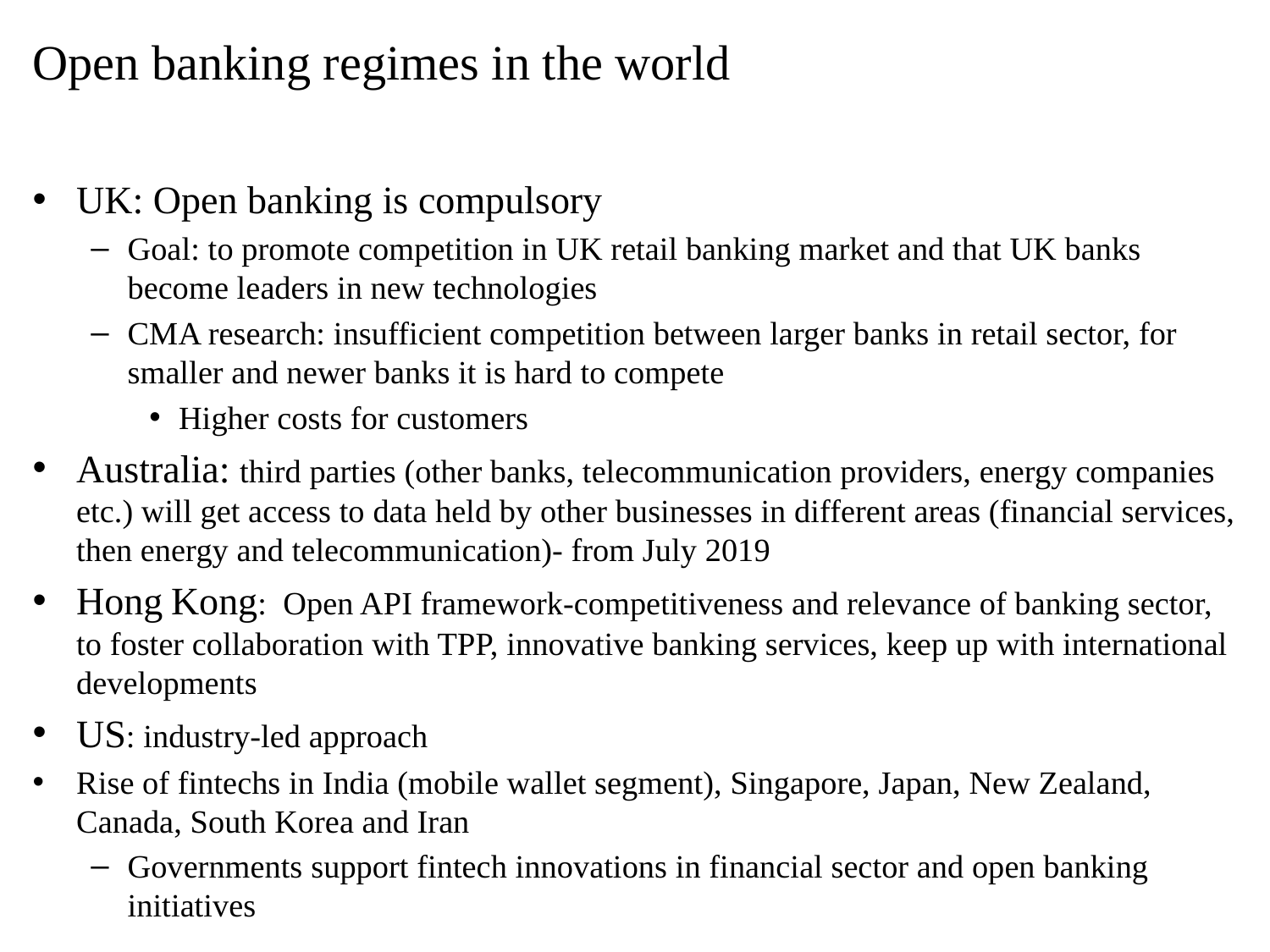

# Open banking regimes in the world
UK: Open banking is compulsory
Goal: to promote competition in UK retail banking market and that UK banks become leaders in new technologies
CMA research: insufficient competition between larger banks in retail sector, for smaller and newer banks it is hard to compete
Higher costs for customers
Australia: third parties (other banks, telecommunication providers, energy companies etc.) will get access to data held by other businesses in different areas (financial services, then energy and telecommunication)- from July 2019
Hong Kong:  Open API framework-competitiveness and relevance of banking sector, to foster collaboration with TPP, innovative banking services, keep up with international developments
US: industry-led approach
Rise of fintechs in India (mobile wallet segment), Singapore, Japan, New Zealand, Canada, South Korea and Iran
Governments support fintech innovations in financial sector and open banking initiatives